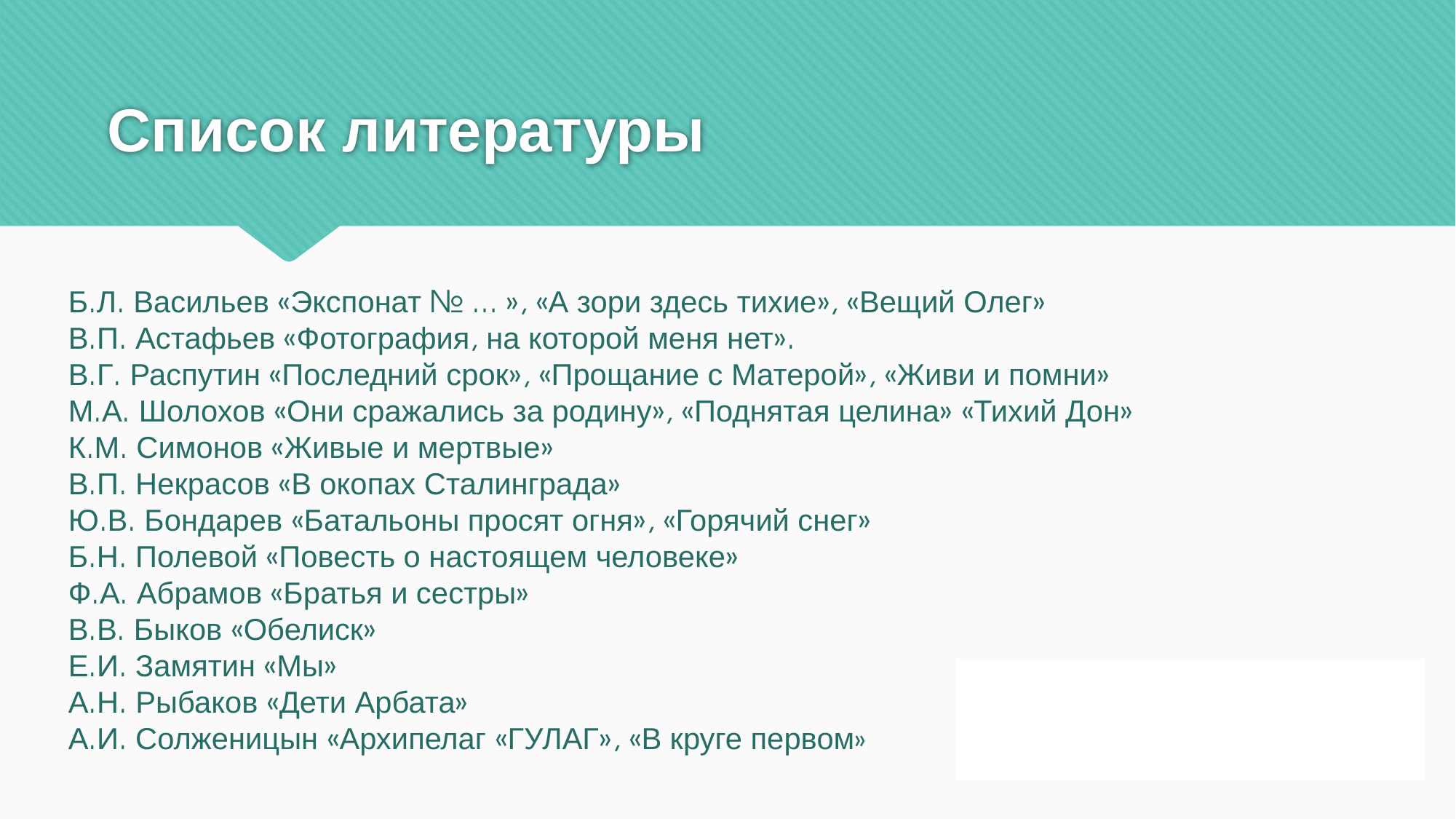

# Список литературы
Б.Л. Васильев «Экспонат № … », «А зори здесь тихие», «Вещий Олег»
В.П. Астафьев «Фотография, на которой меня нет».
В.Г. Распутин «Последний срок», «Прощание с Матерой», «Живи и помни»
М.А. Шолохов «Они сражались за родину», «Поднятая целина» «Тихий Дон»
К.М. Симонов «Живые и мертвые»
В.П. Некрасов «В окопах Сталинграда»
Ю.В. Бондарев «Батальоны просят огня», «Горячий снег»
Б.Н. Полевой «Повесть о настоящем человеке»
Ф.А. Абрамов «Братья и сестры»
В.В. Быков «Обелиск»
Е.И. Замятин «Мы»
А.Н. Рыбаков «Дети Арбата»
А.И. Солженицын «Архипелаг «ГУЛАГ», «В круге первом»